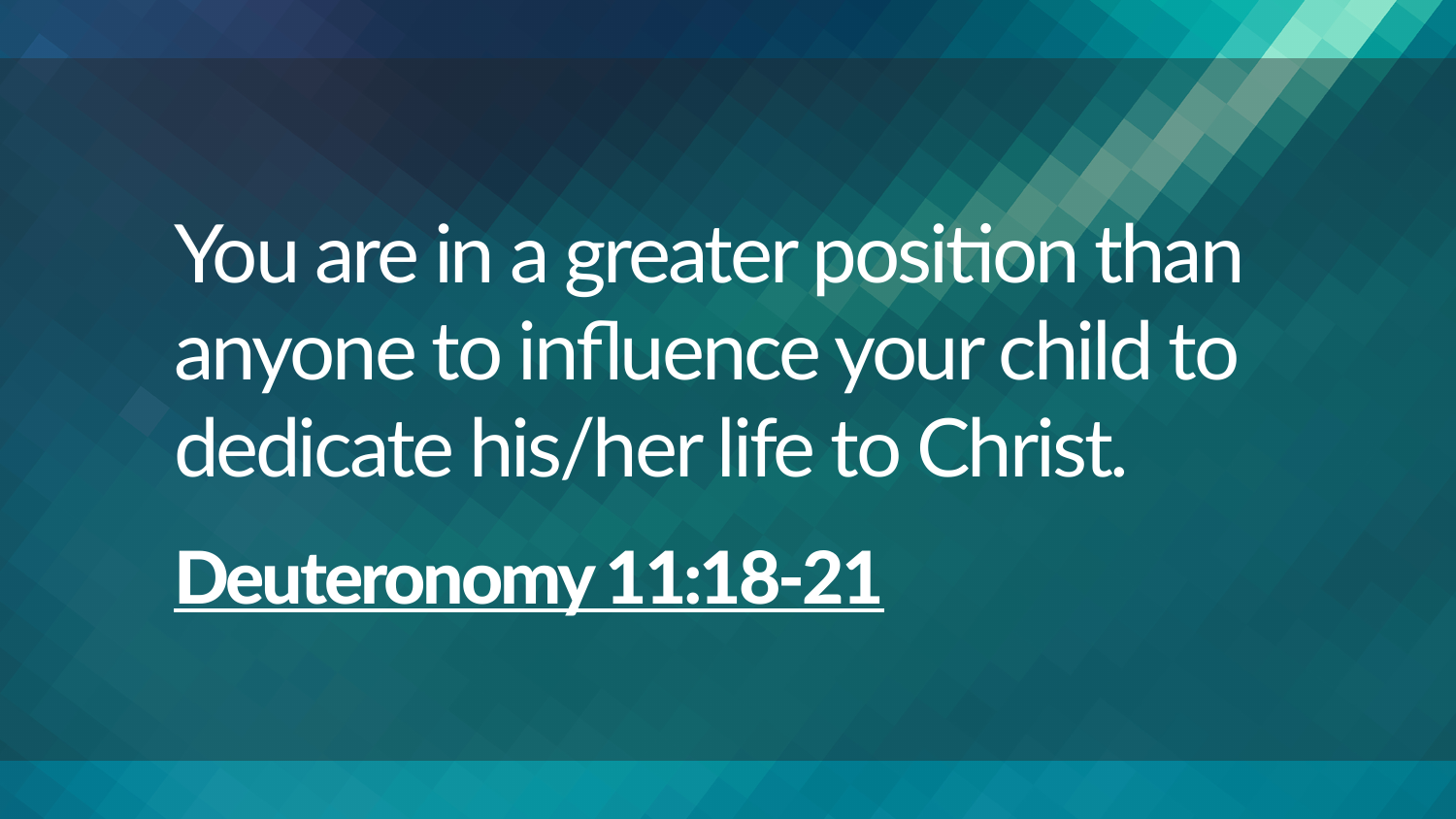

# You are in a greater position than anyone to influence your child to dedicate his/her life to Christ. Deuteronomy 11:18-21